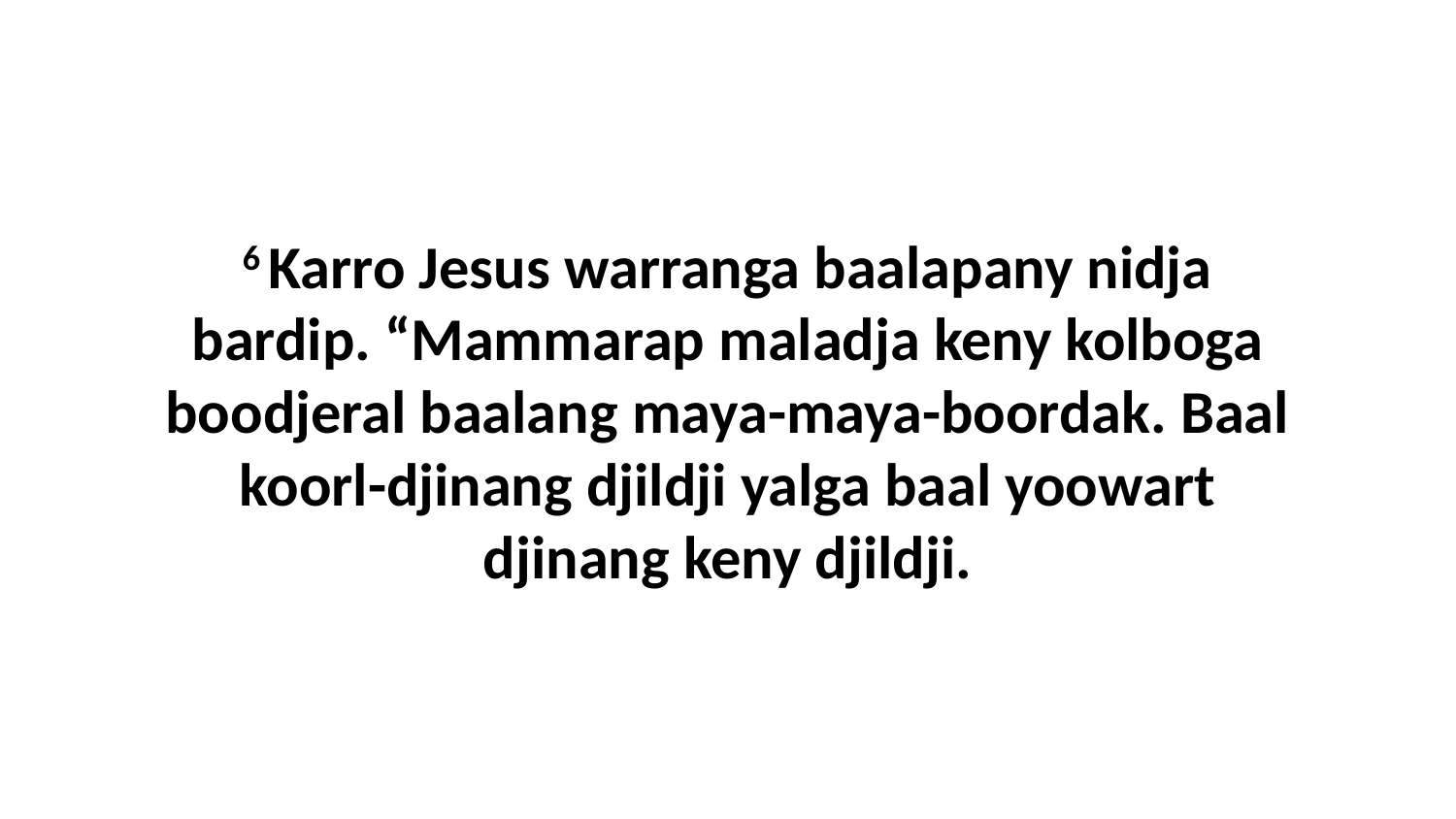

6 Karro Jesus warranga baalapany nidja bardip. “Mammarap maladja keny kolboga boodjeral baalang maya-maya-boordak. Baal koorl-djinang djildji yalga baal yoowart djinang keny djildji.